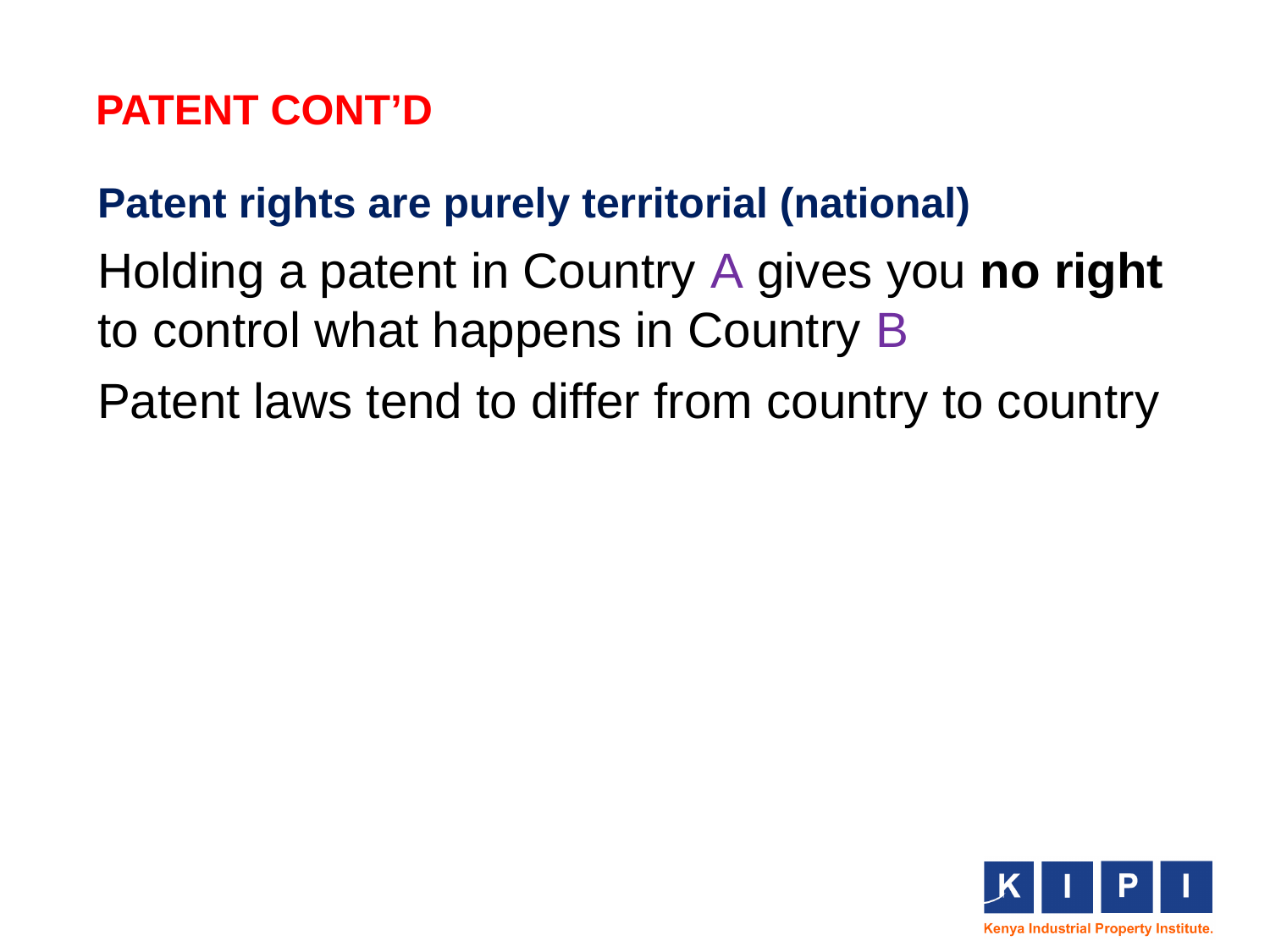

# PATENT CONT’D
Patent rights are purely territorial (national)
Holding a patent in Country A gives you no right to control what happens in Country B
Patent laws tend to differ from country to country
12